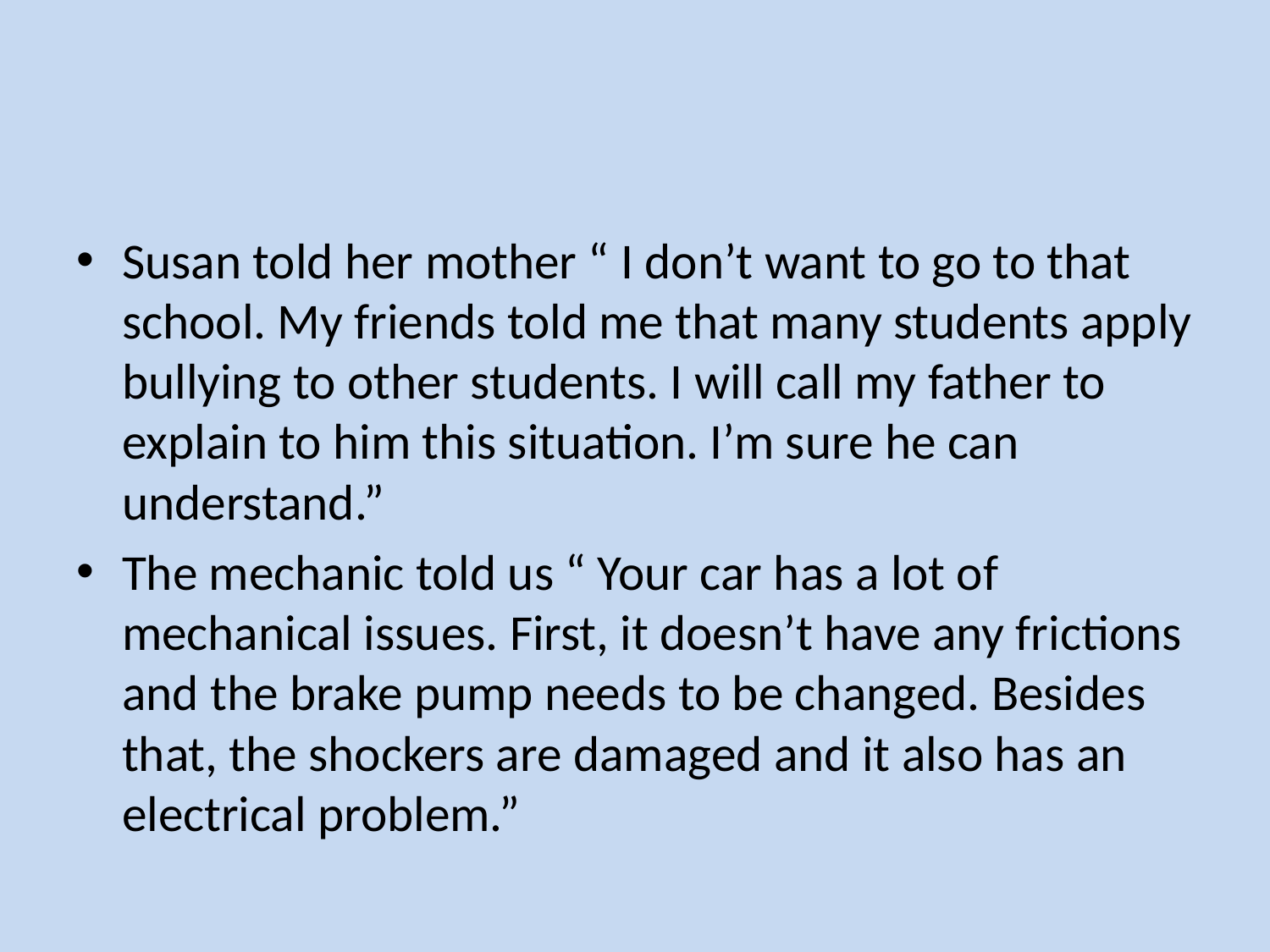

#
Susan told her mother “ I don’t want to go to that school. My friends told me that many students apply bullying to other students. I will call my father to explain to him this situation. I’m sure he can understand.”
The mechanic told us “ Your car has a lot of mechanical issues. First, it doesn’t have any frictions and the brake pump needs to be changed. Besides that, the shockers are damaged and it also has an electrical problem.”